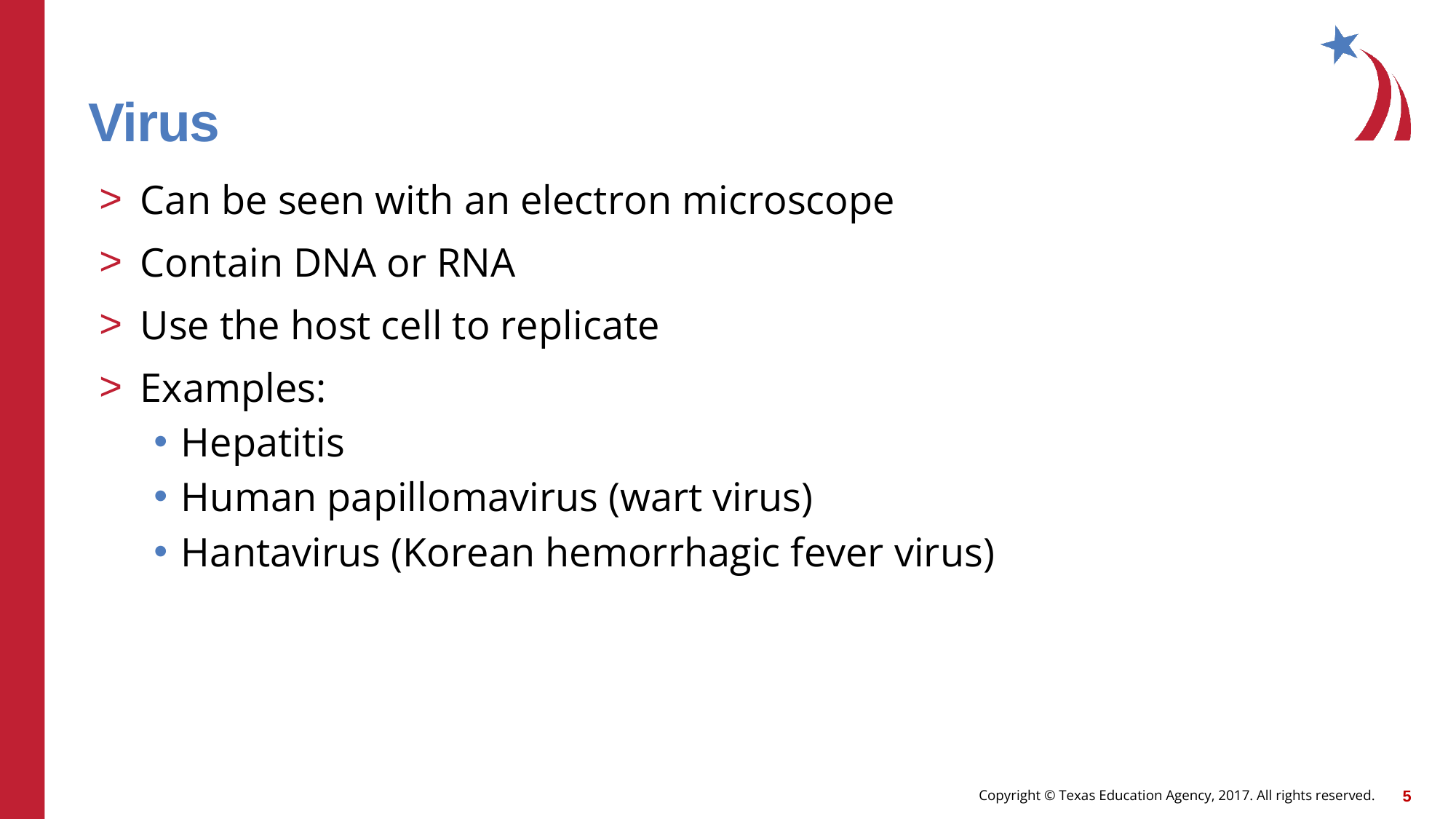

# Virus
Can be seen with an electron microscope
Contain DNA or RNA
Use the host cell to replicate
Examples:
Hepatitis
Human papillomavirus (wart virus)
Hantavirus (Korean hemorrhagic fever virus)